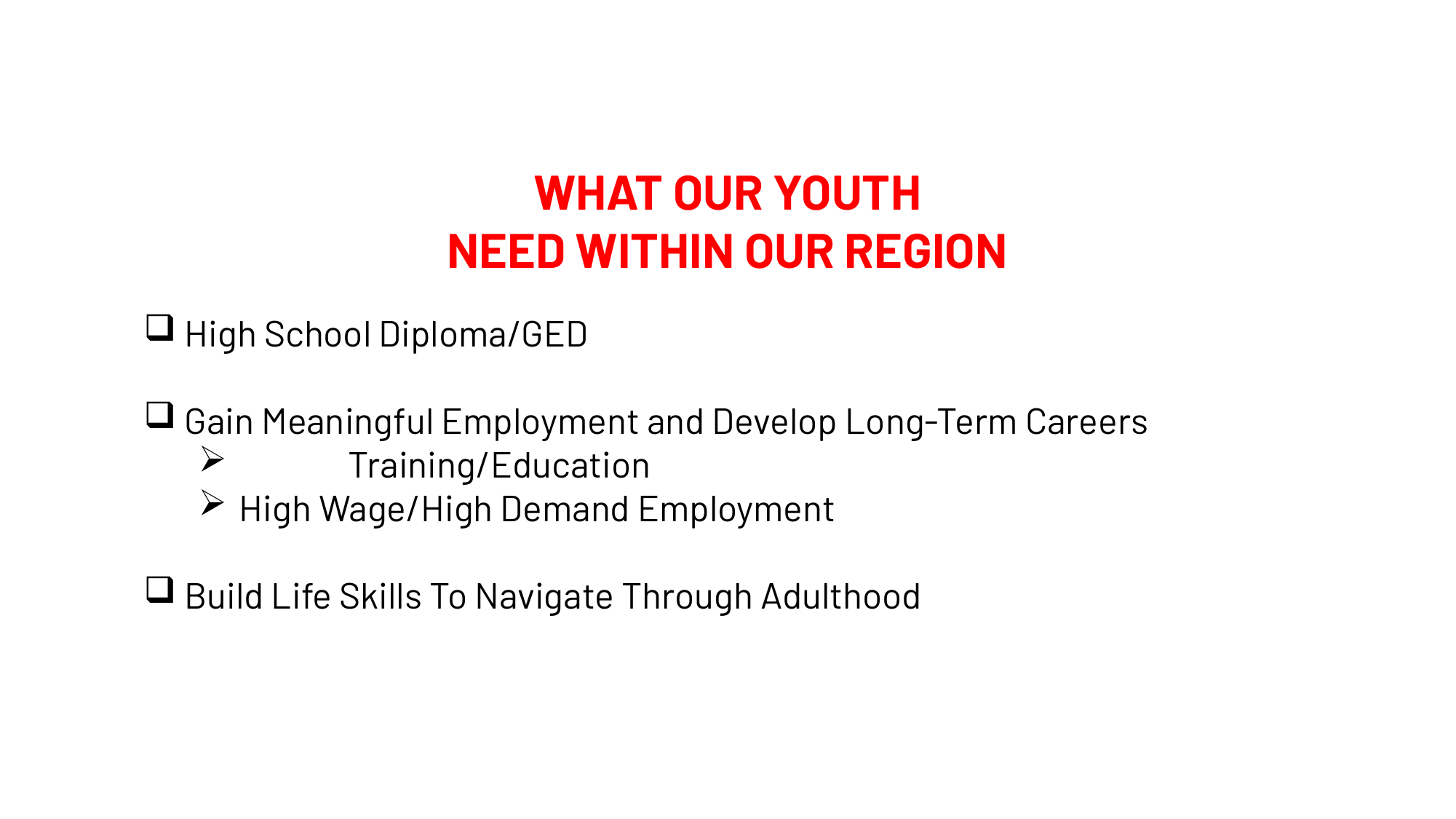

WHAT OUR YOUTH
NEED WITHIN OUR REGION

High School Diploma/GED

Gain Meaningful Employment and Develop Long-Term Careers
	Training/Education
High Wage/High Demand Employment

Build Life Skills To Navigate Through Adulthood